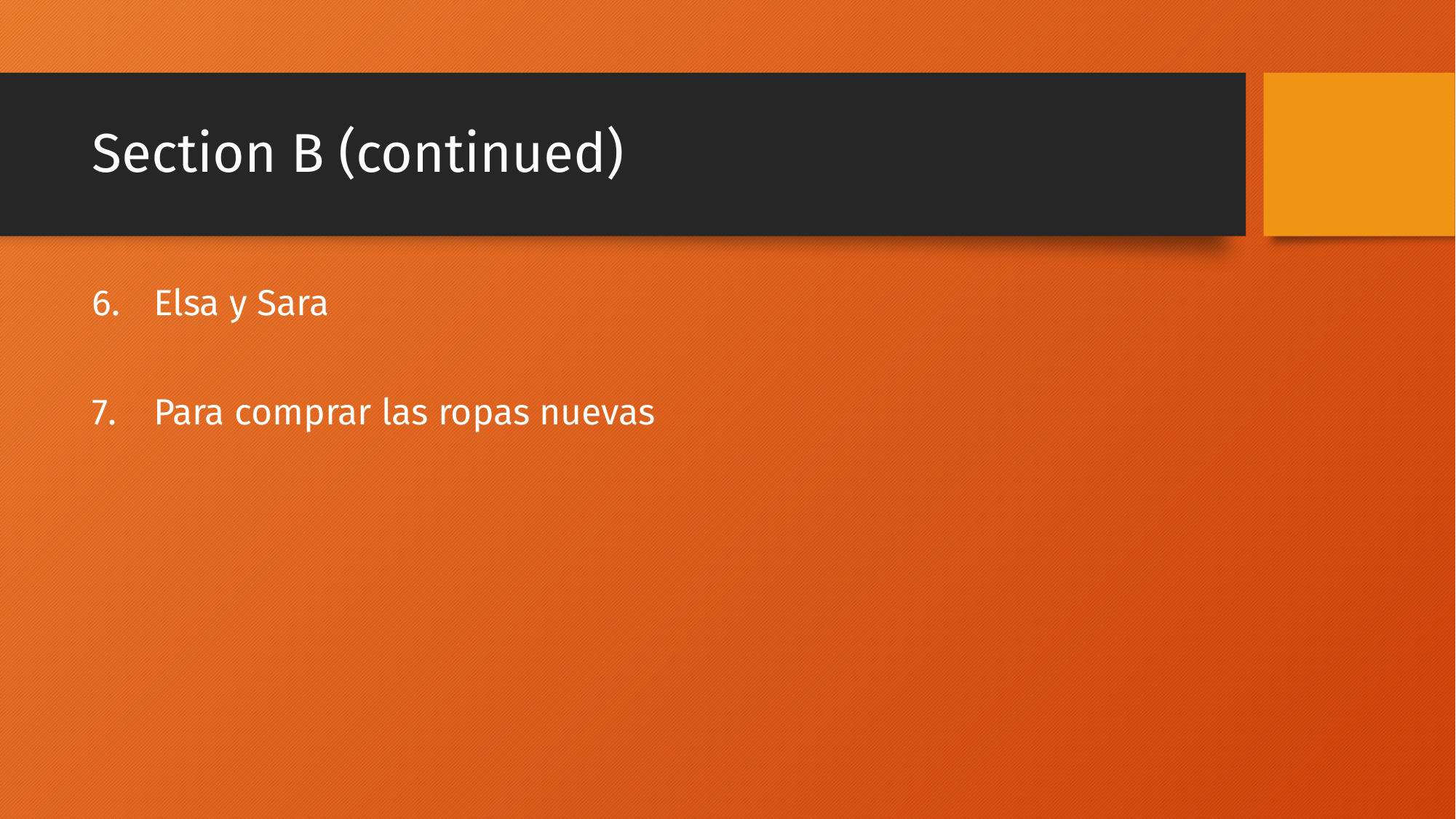

# Section B (continued)
Elsa y Sara

Para comprar las ropas nuevas